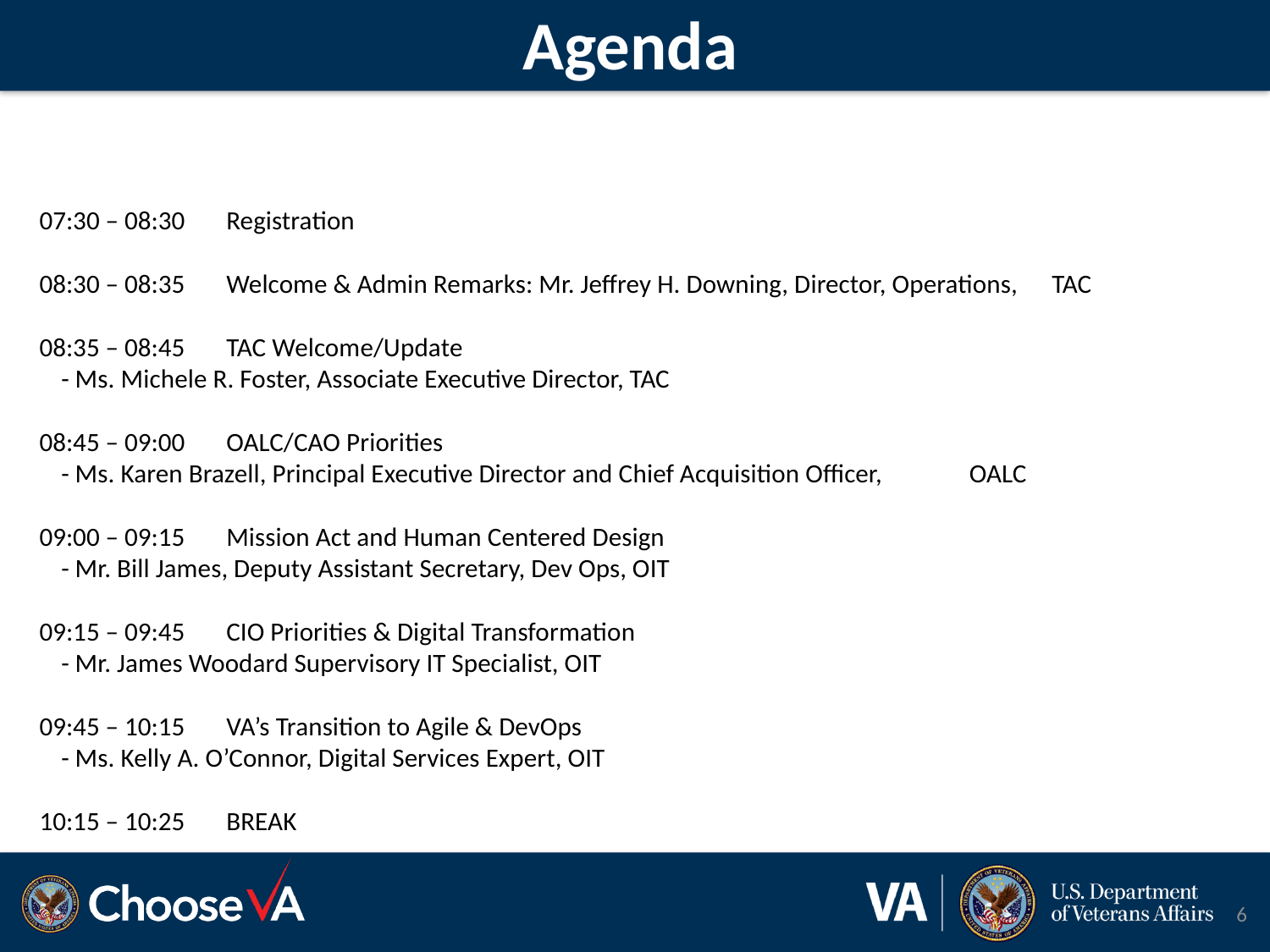

# Agenda

07:30 – 08:30 	Registration

08:30 – 08:35	Welcome & Admin Remarks: Mr. Jeffrey H. Downing, Director, Operations, 					TAC

08:35 – 08:45	TAC Welcome/Update
				- Ms. Michele R. Foster, Associate Executive Director, TAC

08:45 – 09:00	OALC/CAO Priorities
				- Ms. Karen Brazell, Principal Executive Director and Chief Acquisition Officer, 					OALC

09:00 – 09:15	Mission Act and Human Centered Design
				- Mr. Bill James, Deputy Assistant Secretary, Dev Ops, OIT

09:15 – 09:45 	CIO Priorities & Digital Transformation
				- Mr. James Woodard Supervisory IT Specialist, OIT

09:45 – 10:15	VA’s Transition to Agile & DevOps
				- Ms. Kelly A. O’Connor, Digital Services Expert, OIT

10:15 – 10:25	BREAK

6